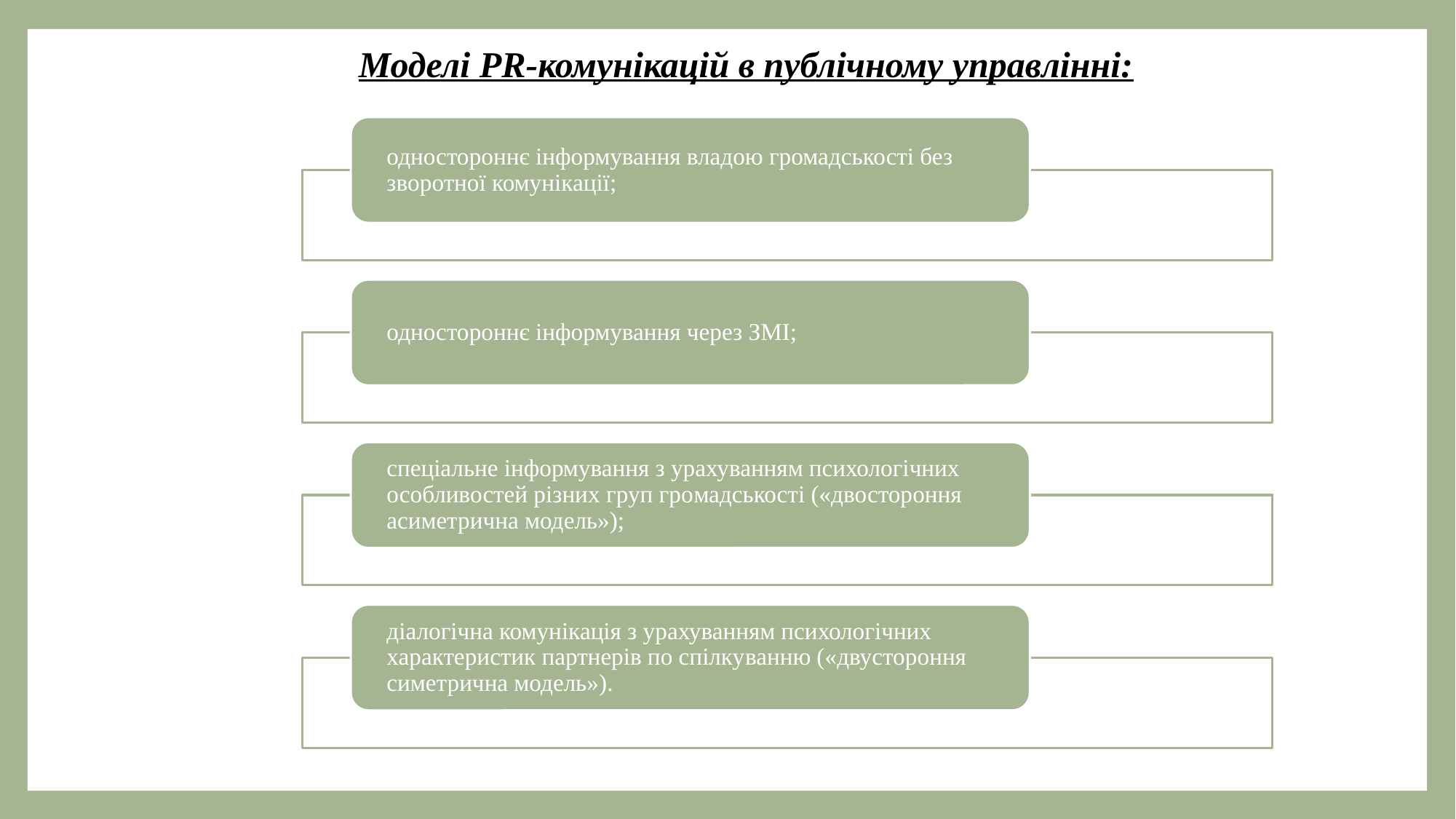

Моделі PR-комунікацій в публічному управлінні:
одностороннє інформування владою громадськості без зворотної комунікації;
одностороннє інформування через ЗМІ;
спеціальне інформування з урахуванням психологічних особливостей різних груп громадськості («двостороння асиметрична модель»);
діалогічна комунікація з урахуванням психологічних характеристик партнерів по спілкуванню («двустороння симетрична модель»).